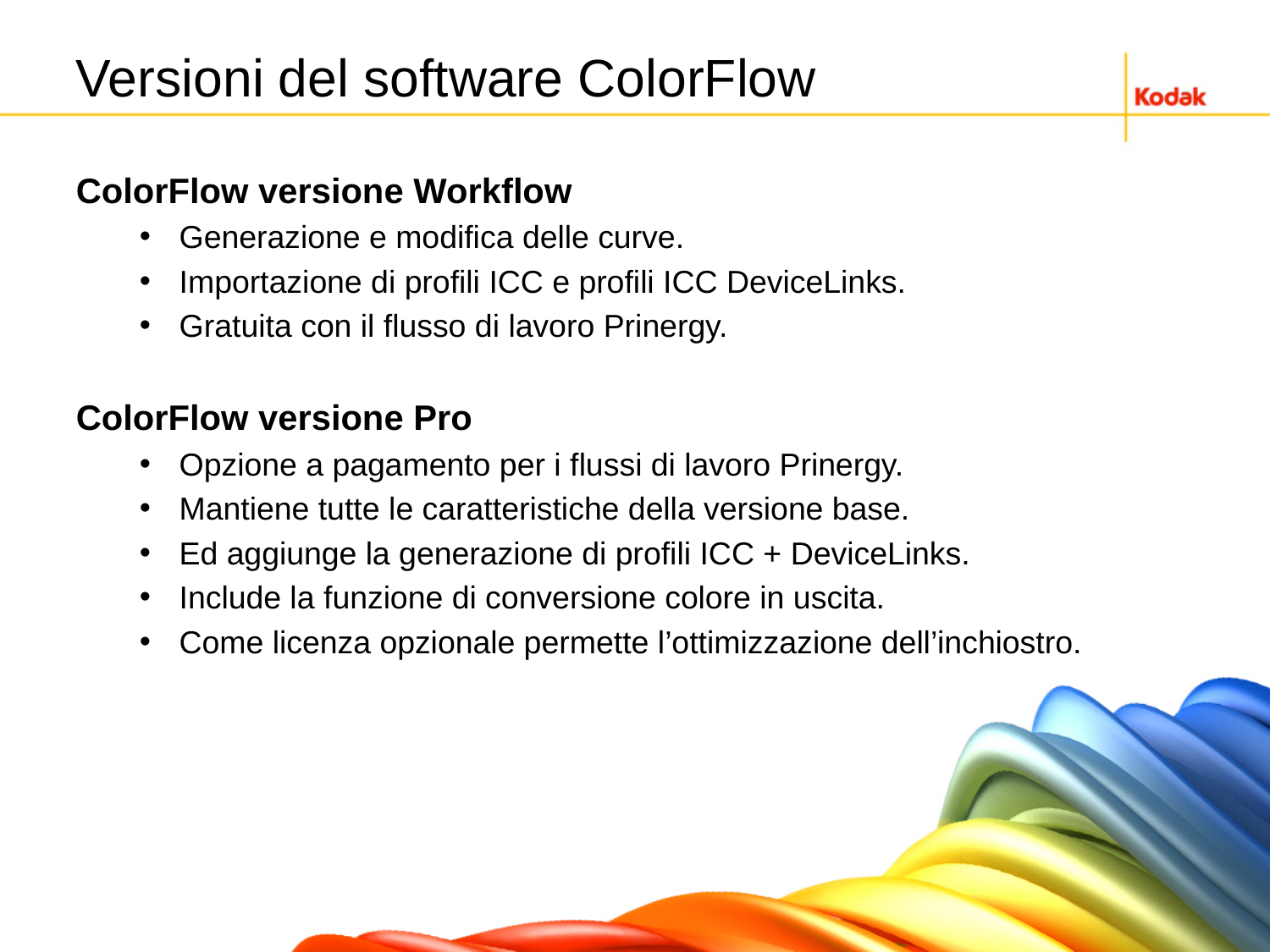

# Versioni del software ColorFlow
ColorFlow versione Workflow
Generazione e modifica delle curve.
Importazione di profili ICC e profili ICC DeviceLinks.
Gratuita con il flusso di lavoro Prinergy.

ColorFlow versione Pro
Opzione a pagamento per i flussi di lavoro Prinergy.
Mantiene tutte le caratteristiche della versione base.
Ed aggiunge la generazione di profili ICC + DeviceLinks.
Include la funzione di conversione colore in uscita.
Come licenza opzionale permette l’ottimizzazione dell’inchiostro.